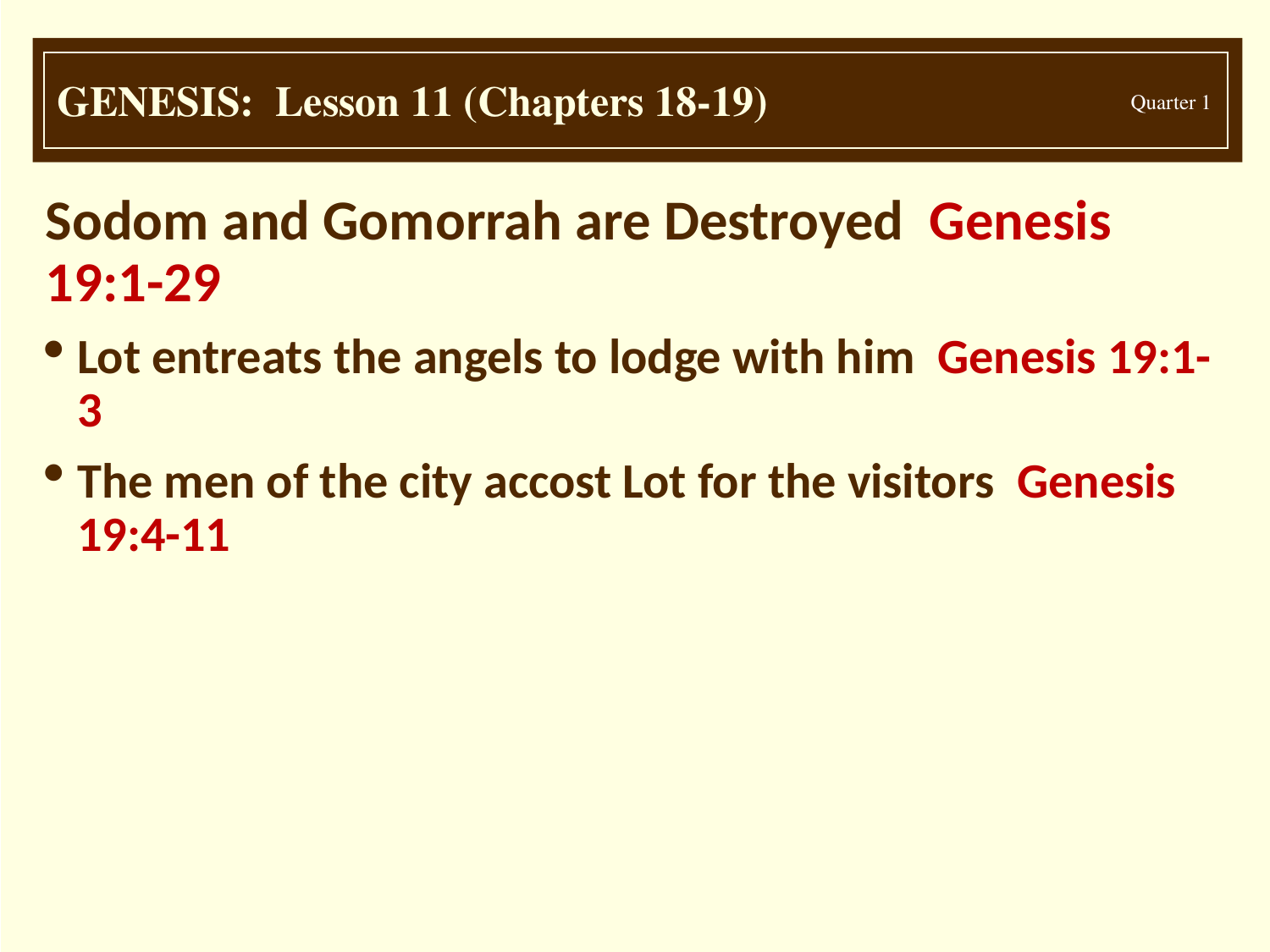

Sodom and Gomorrah are Destroyed  Genesis 19:1-29
Lot entreats the angels to lodge with him  Genesis 19:1-3
The men of the city accost Lot for the visitors  Genesis 19:4-11